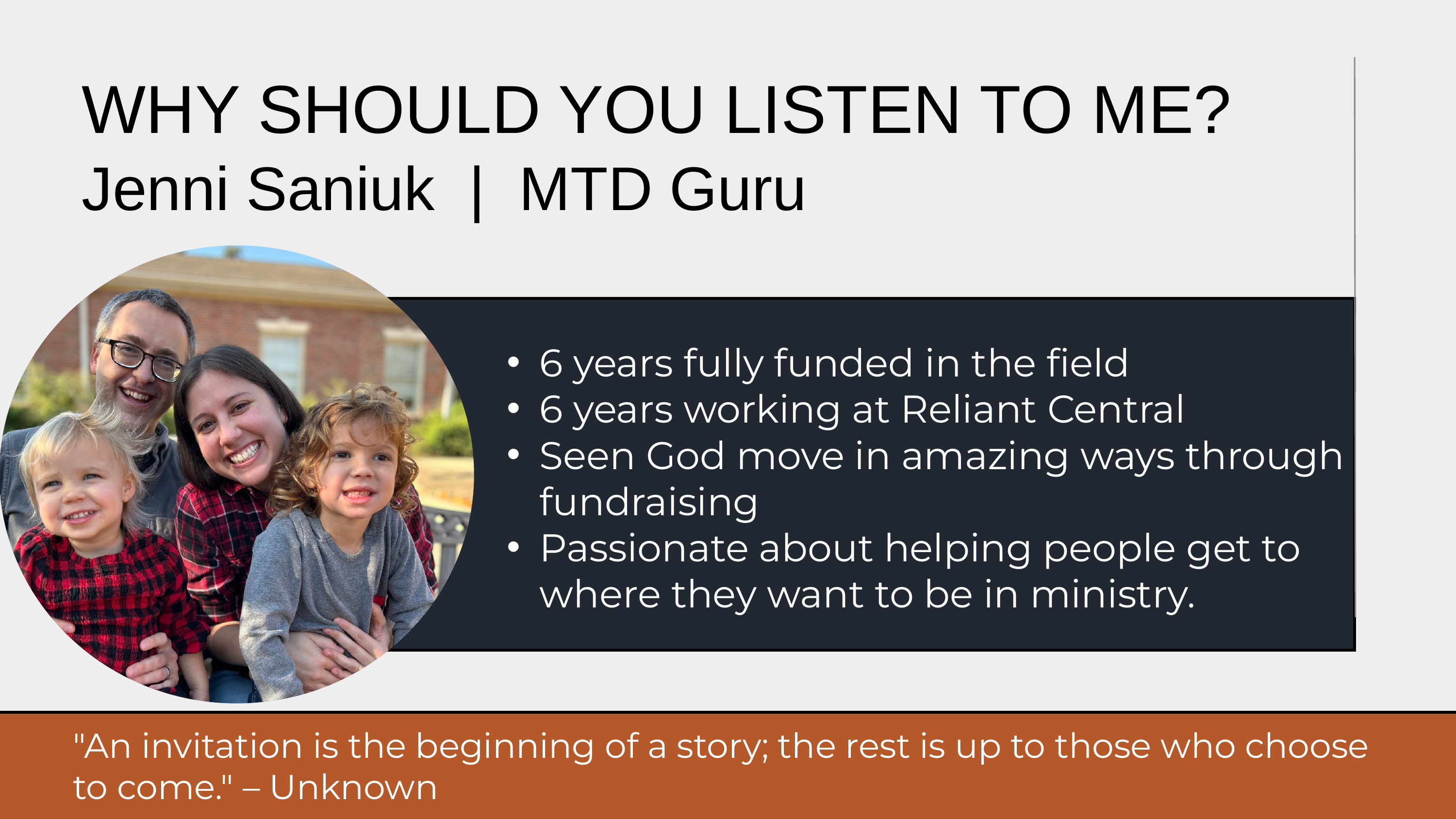

WHY SHOULD YOU LISTEN TO ME?
Jenni Saniuk  |  MTD Guru

6 years fully funded in the field
6 years working at Reliant Central
Seen God move in amazing ways through fundraising
Passionate about helping people get to where they want to be in ministry.

"An invitation is the beginning of a story; the rest is up to those who choose to come." – Unknown